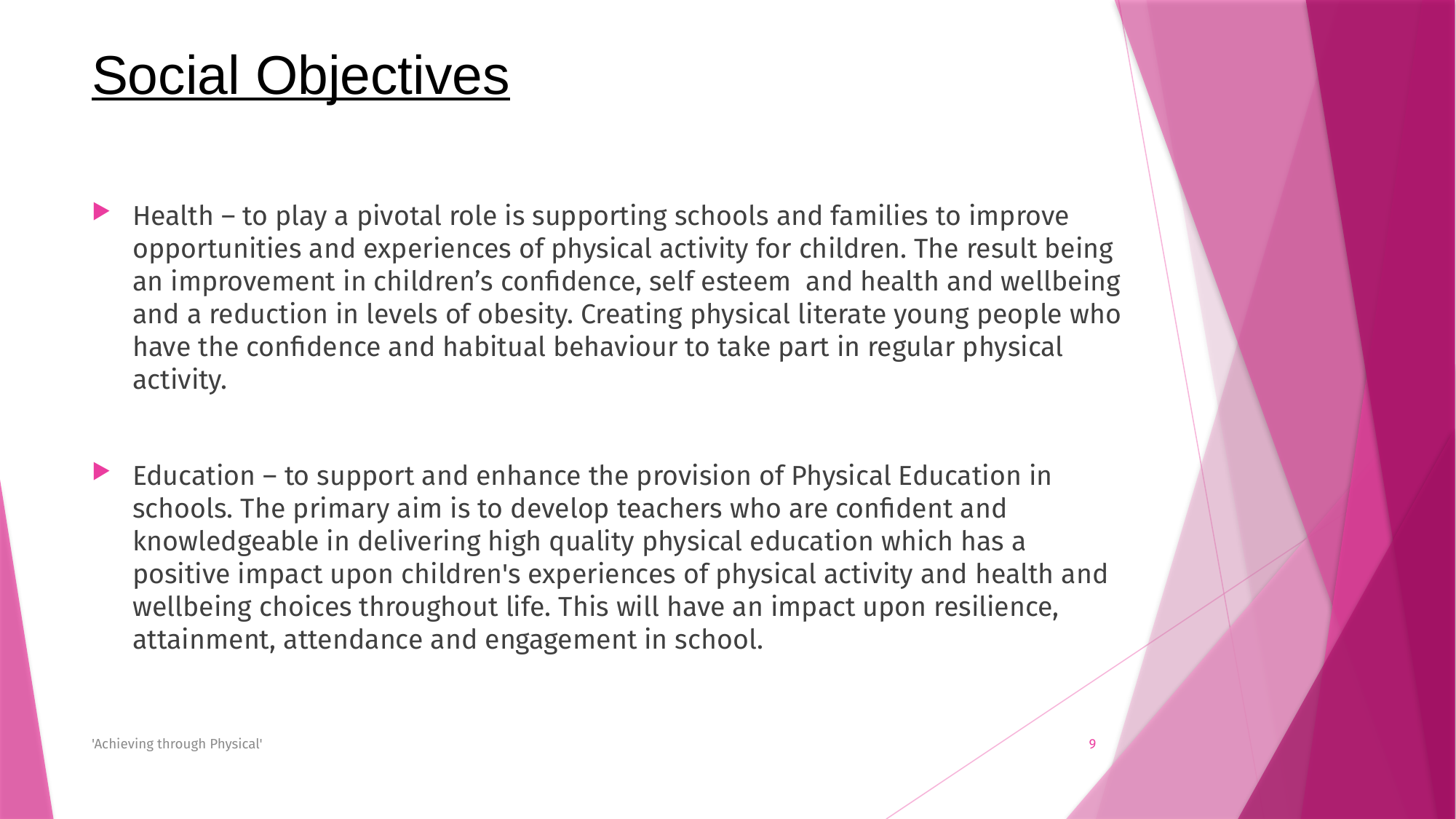

# Social Objectives
Health – to play a pivotal role is supporting schools and families to improve opportunities and experiences of physical activity for children. The result being an improvement in children’s confidence, self esteem  and health and wellbeing and a reduction in levels of obesity. Creating physical literate young people who have the confidence and habitual behaviour to take part in regular physical activity.

Education – to support and enhance the provision of Physical Education in schools. The primary aim is to develop teachers who are confident and knowledgeable in delivering high quality physical education which has a positive impact upon children's experiences of physical activity and health and wellbeing choices throughout life. This will have an impact upon resilience, attainment, attendance and engagement in school.
'Achieving through Physical'
9